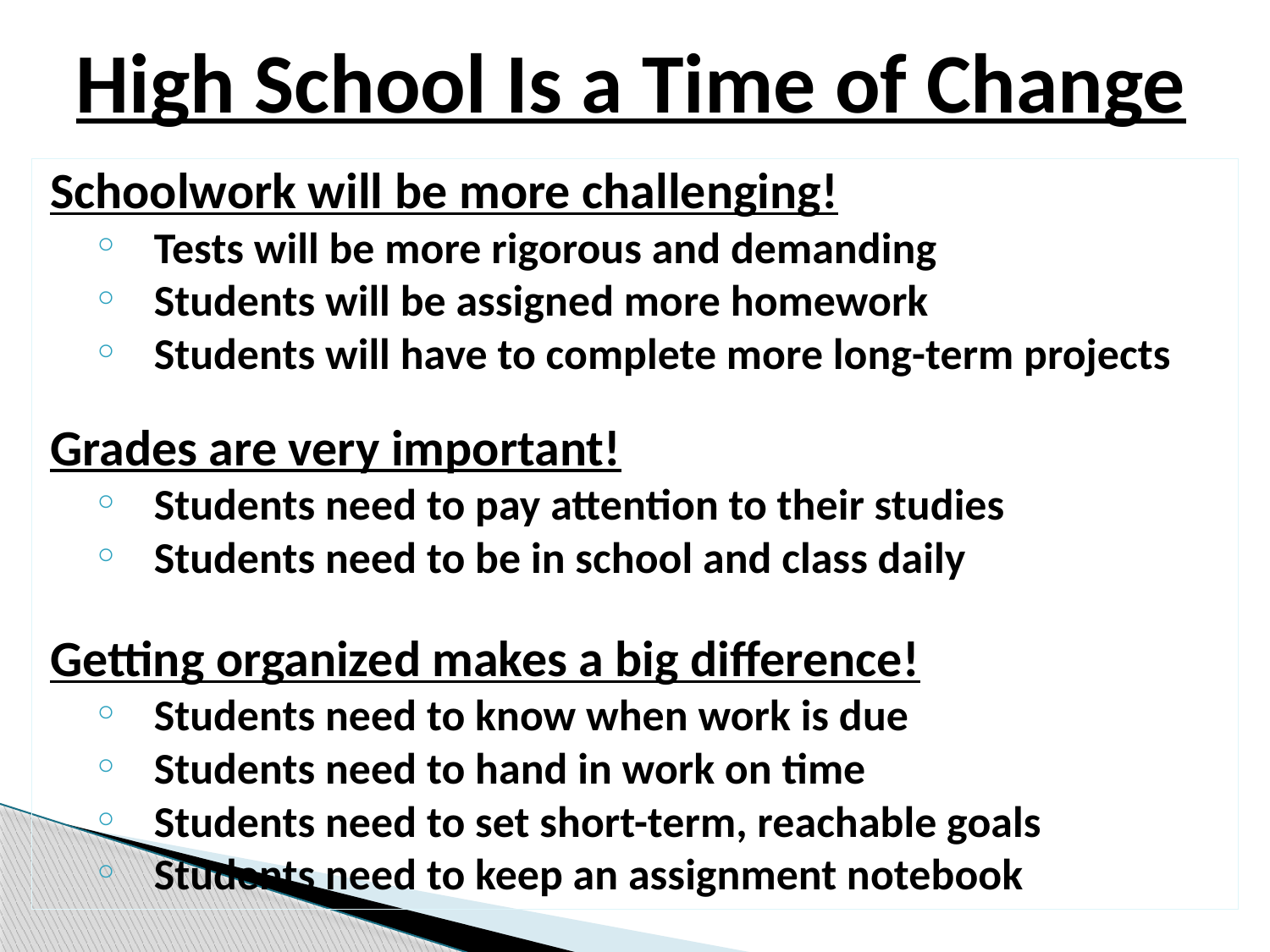

# High School Is a Time of Change
Schoolwork will be more challenging!
Tests will be more rigorous and demanding
Students will be assigned more homework
Students will have to complete more long-term projects

Grades are very important!
Students need to pay attention to their studies
Students need to be in school and class daily

Getting organized makes a big difference!
Students need to know when work is due
Students need to hand in work on time
Students need to set short-term, reachable goals
Students need to keep an assignment notebook